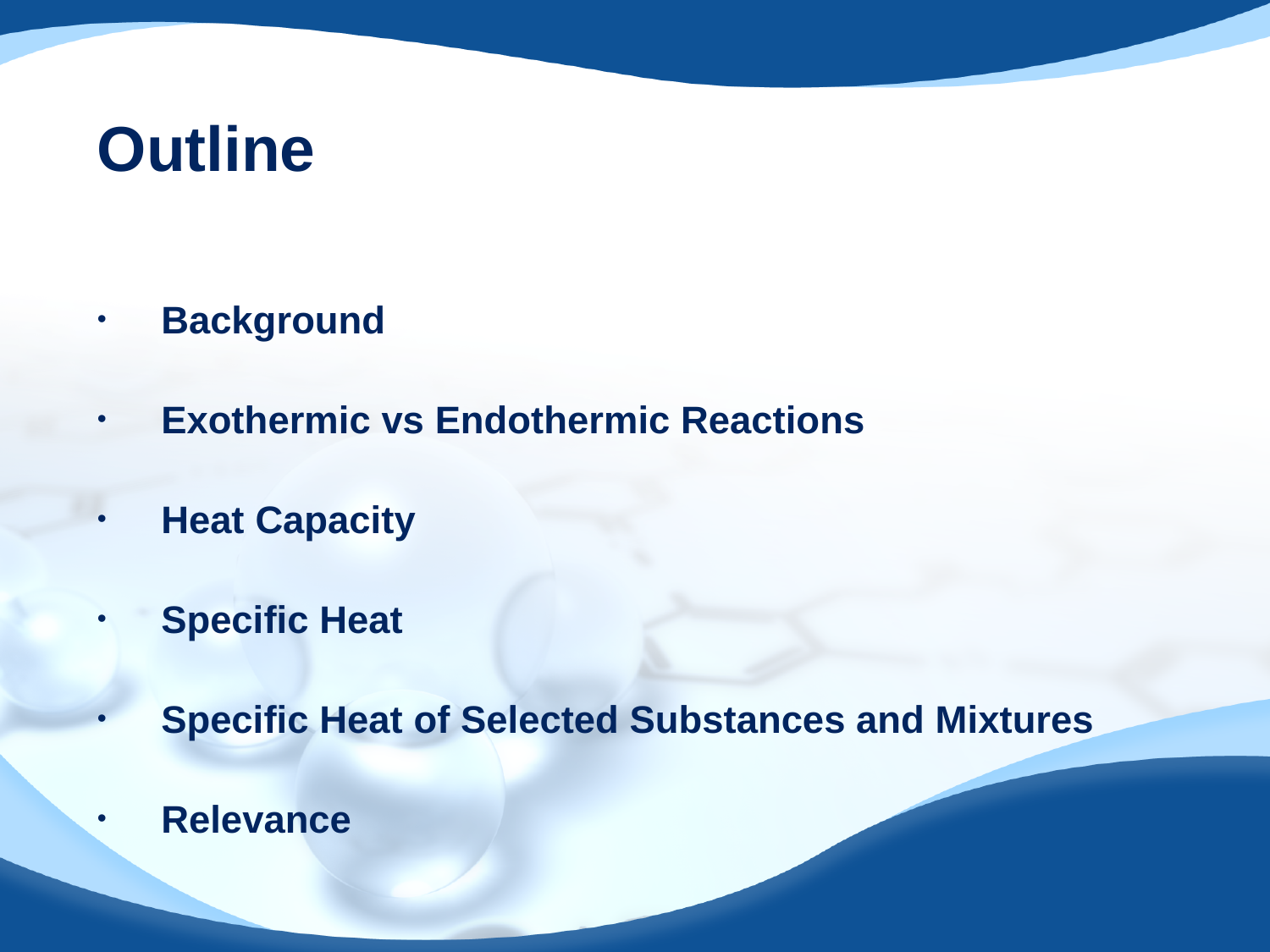

# Outline
Background
Exothermic vs Endothermic Reactions
Heat Capacity
Specific Heat
Specific Heat of Selected Substances and Mixtures
Relevance